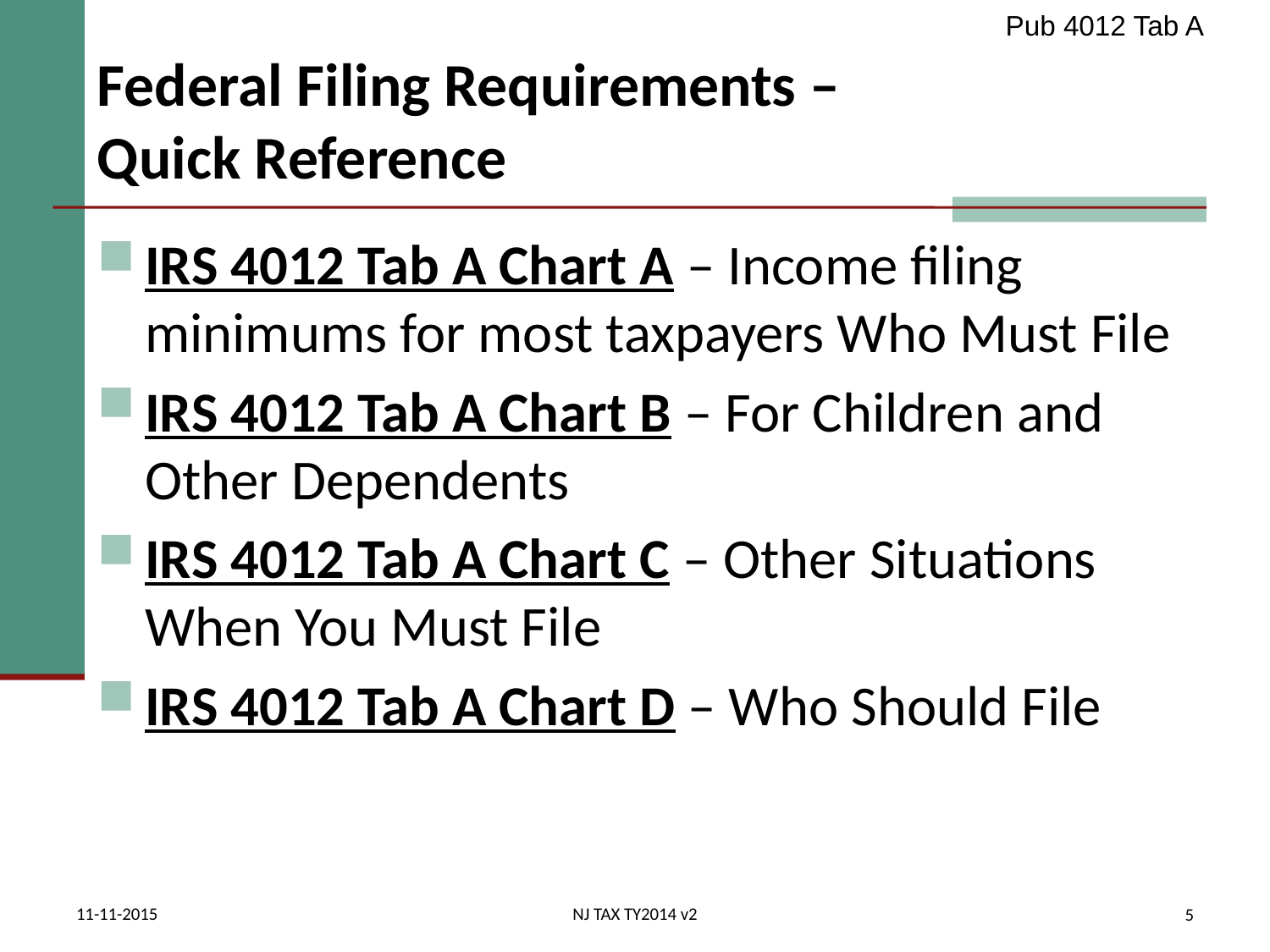

Pub 4012 Tab A
# Federal Filing Requirements – Quick Reference
IRS 4012 Tab A Chart A – Income filing minimums for most taxpayers Who Must File
IRS 4012 Tab A Chart B – For Children and Other Dependents
IRS 4012 Tab A Chart C – Other Situations When You Must File
IRS 4012 Tab A Chart D – Who Should File
11-11-2015
NJ TAX TY2014 v2
5